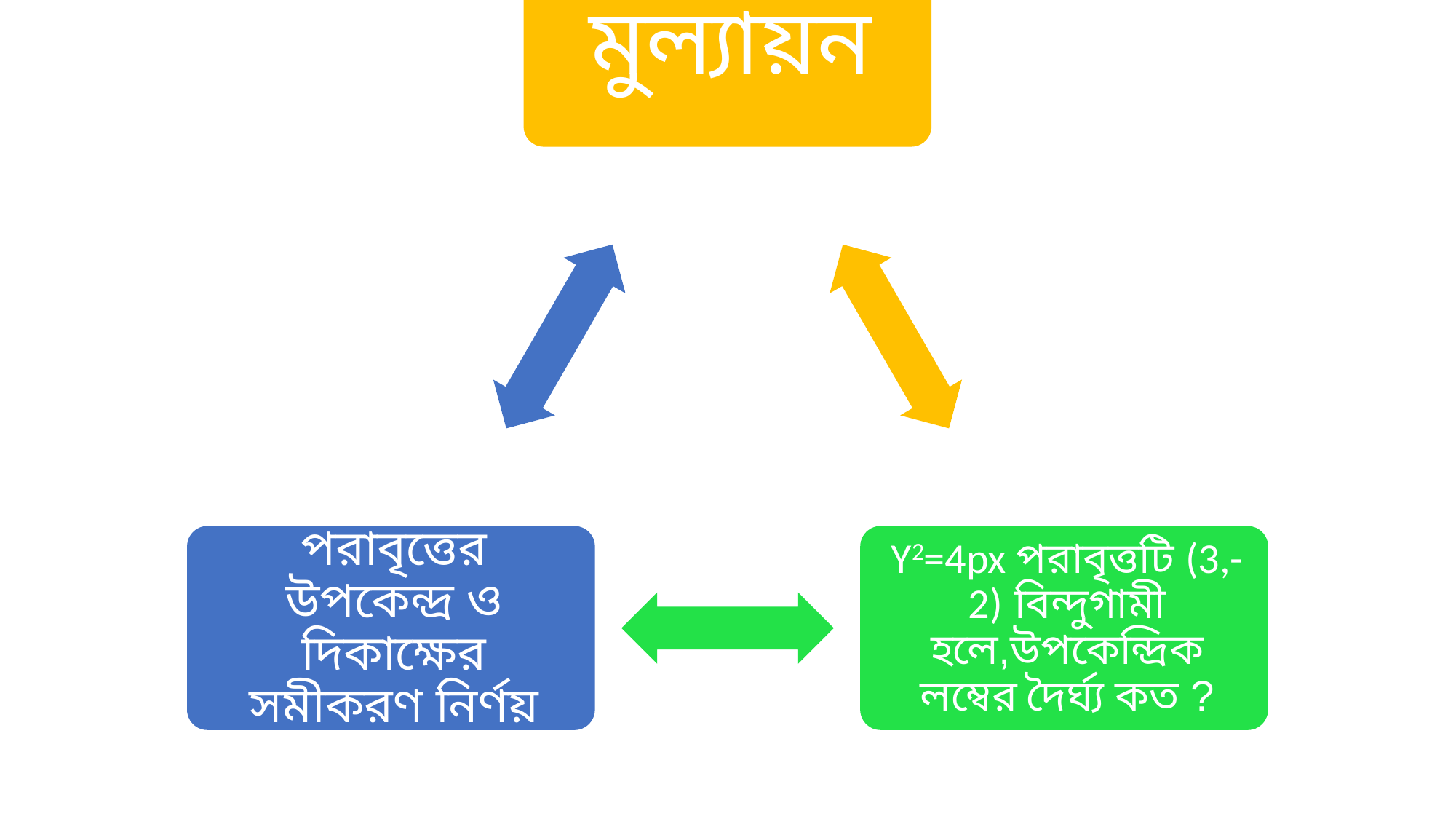

মুল্যায়ন

Y2=4px পরাবৃত্তটি (3,-2) বিন্দুগামী হলে,উপকেন্দ্রিক লম্বের দৈর্ঘ্য কত ?

Y2=2(x+3) পরাবৃত্তের উপকেন্দ্র ও দিকাক্ষের সমীকরণ নির্ণয় কর।